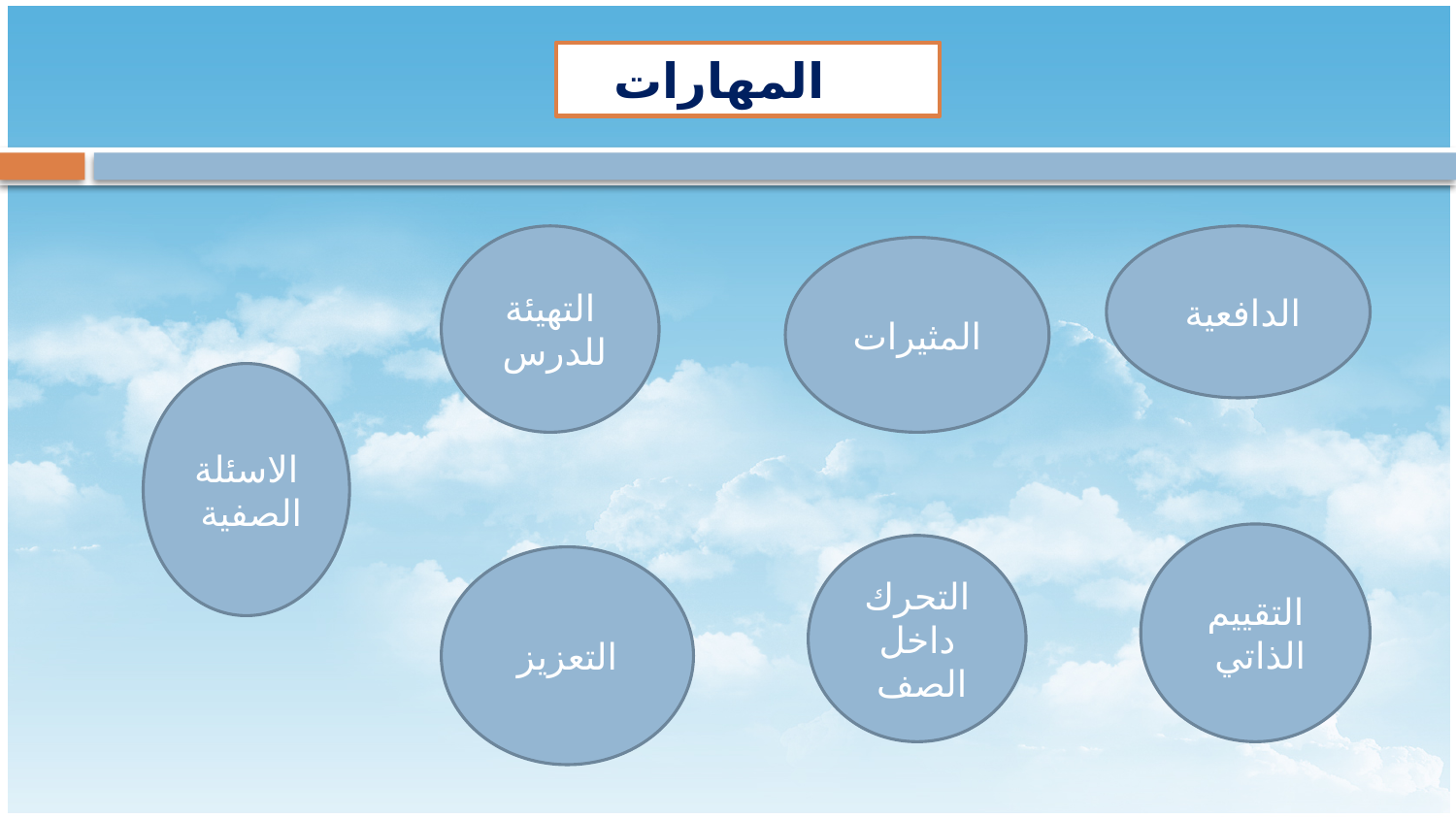

المهارات
التهيئة للدرس
الدافعية
المثيرات
الاسئلة الصفية
التقييم الذاتي
التحرك داخل الصف
التعزيز